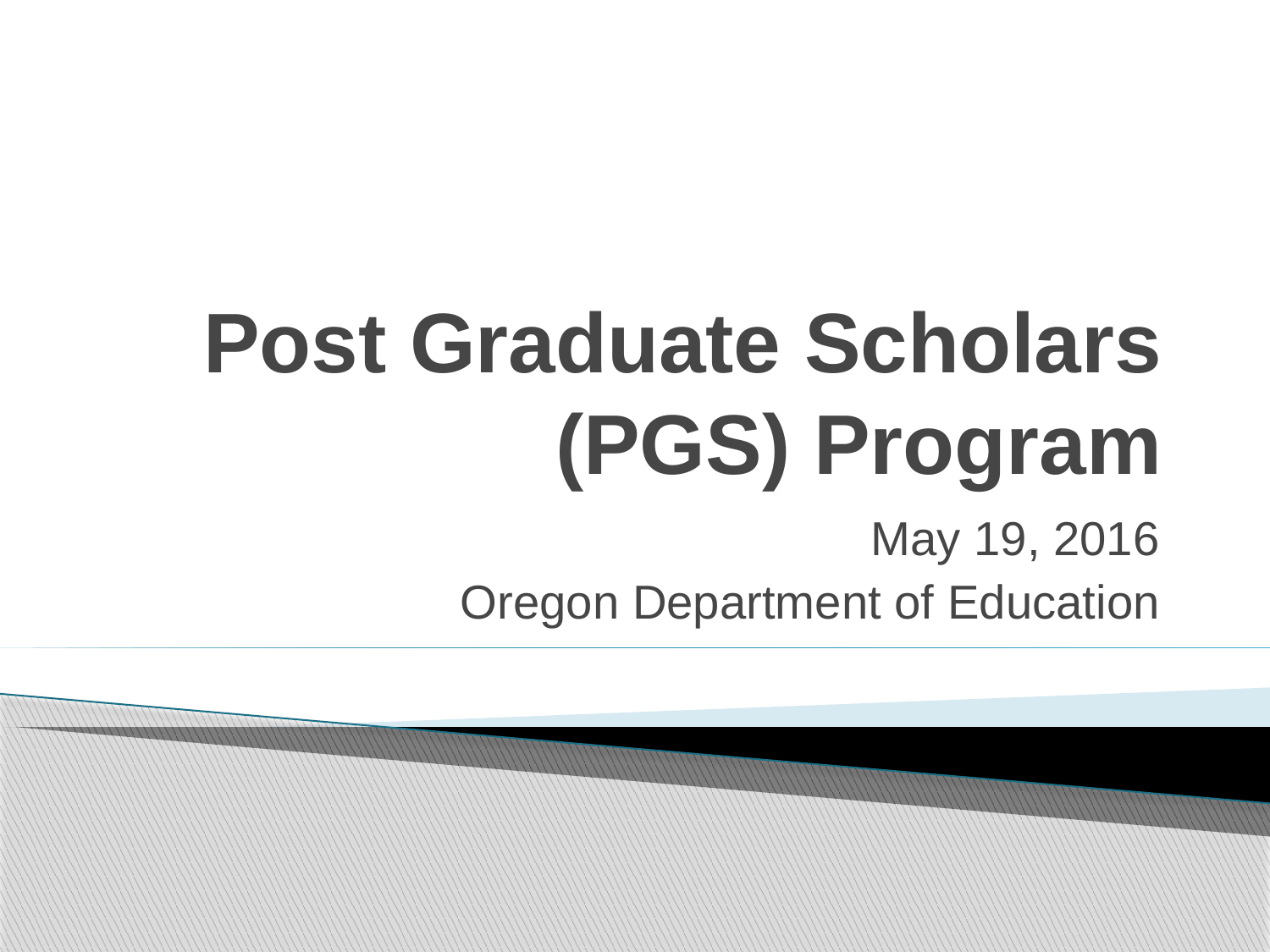

# Post Graduate Scholars (PGS) Program
May 19, 2016
Oregon Department of Education